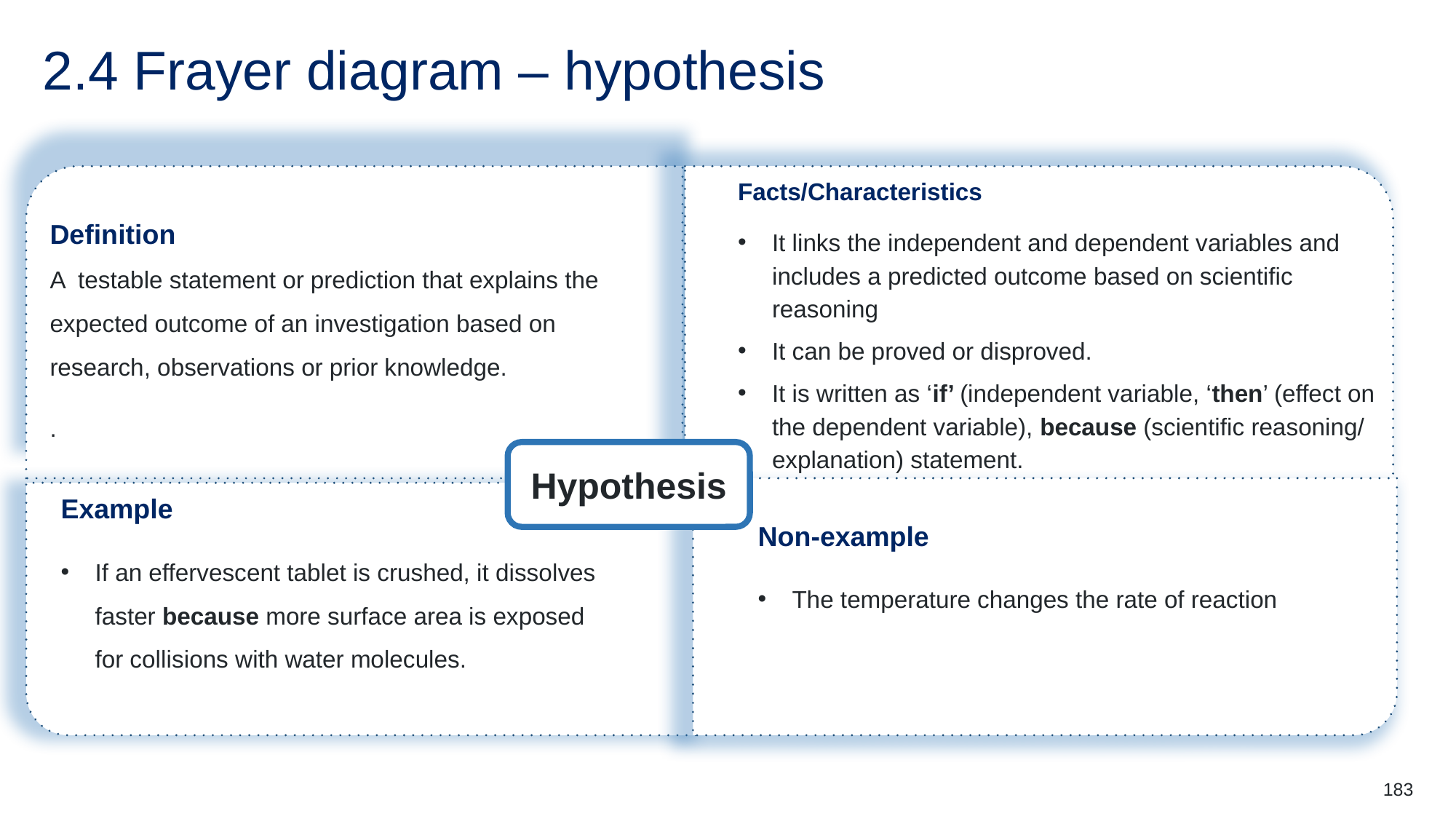

# 2.4 Frayer diagram – hypothesis

Facts/Characteristics
It links the independent and dependent variables and includes a predicted outcome based on scientific reasoning
It can be proved or disproved.
It is written as ‘if’ (independent variable, ‘then’ (effect on the dependent variable), because (scientific reasoning/ explanation) statement.

Definition
A  testable statement or prediction that explains the expected outcome of an investigation based on research, observations or prior knowledge.
.

Hypothesis

Example
If an effervescent tablet is crushed, it dissolves faster because more surface area is exposed for collisions with water molecules.

Non-example
The temperature changes the rate of reaction

183